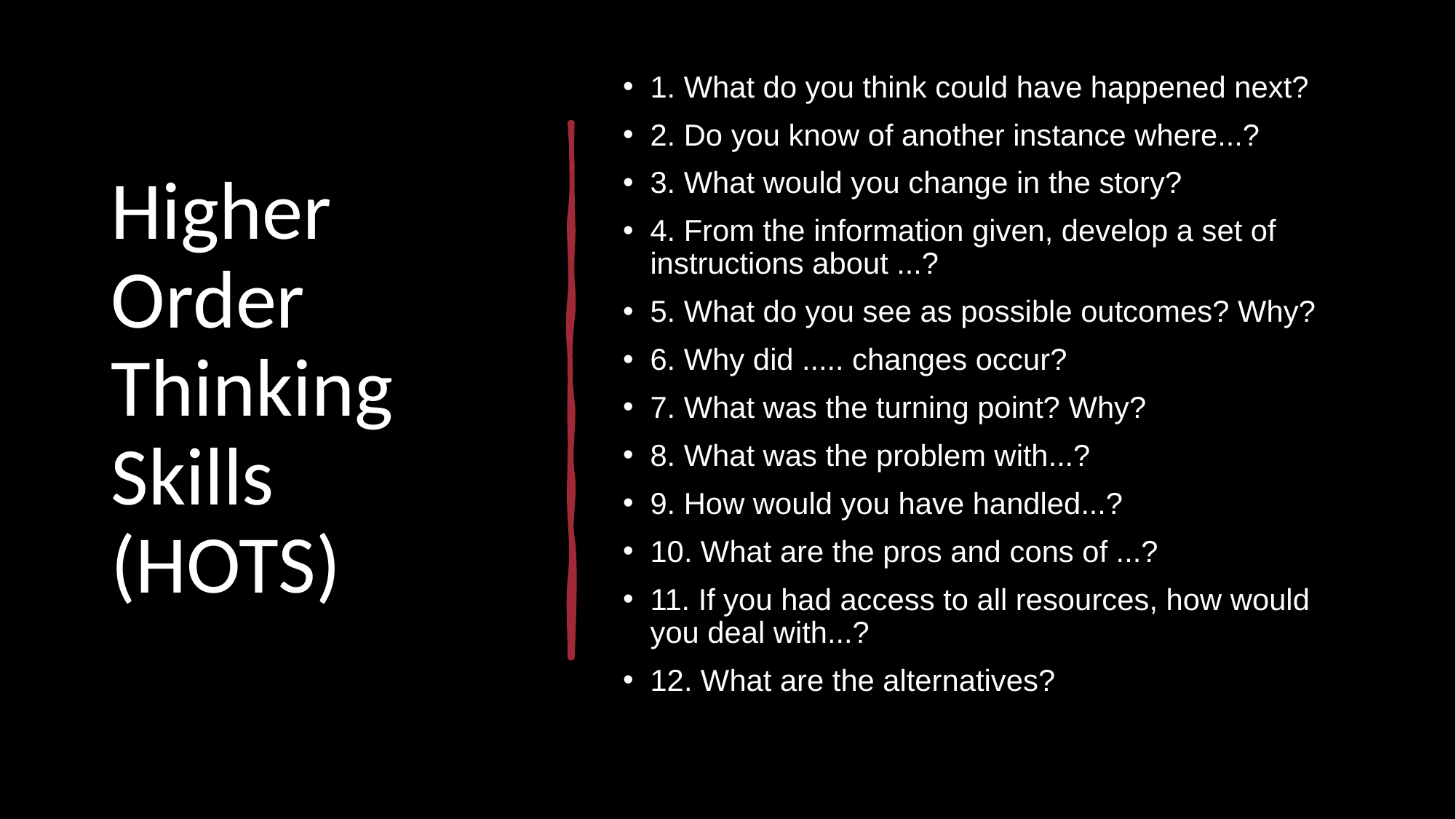

# Higher Order Thinking Skills (HOTS)
1. What do you think could have happened next?
2. Do you know of another instance where...?
3. What would you change in the story?
4. From the information given, develop a set of instructions about ...?
5. What do you see as possible outcomes? Why?
6. Why did ..... changes occur?
7. What was the turning point? Why?
8. What was the problem with...?
9. How would you have handled...?
10. What are the pros and cons of ...?
11. If you had access to all resources, how would you deal with...?
12. What are the alternatives?